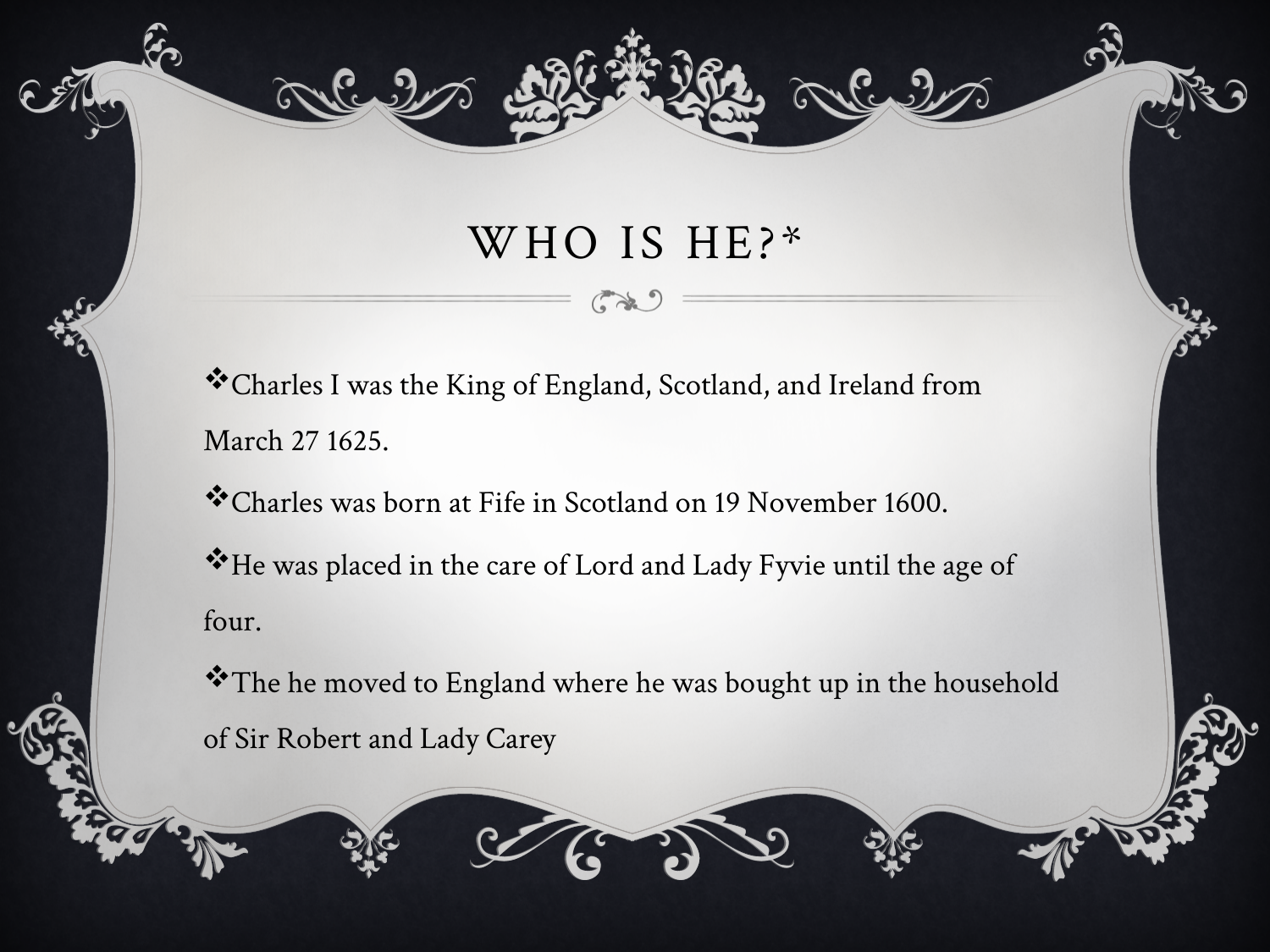

# Who is he?*
Charles I was the King of England, Scotland, and Ireland from March 27 1625.
Charles was born at Fife in Scotland on 19 November 1600.
He was placed in the care of Lord and Lady Fyvie until the age of four.
The he moved to England where he was bought up in the household of Sir Robert and Lady Carey